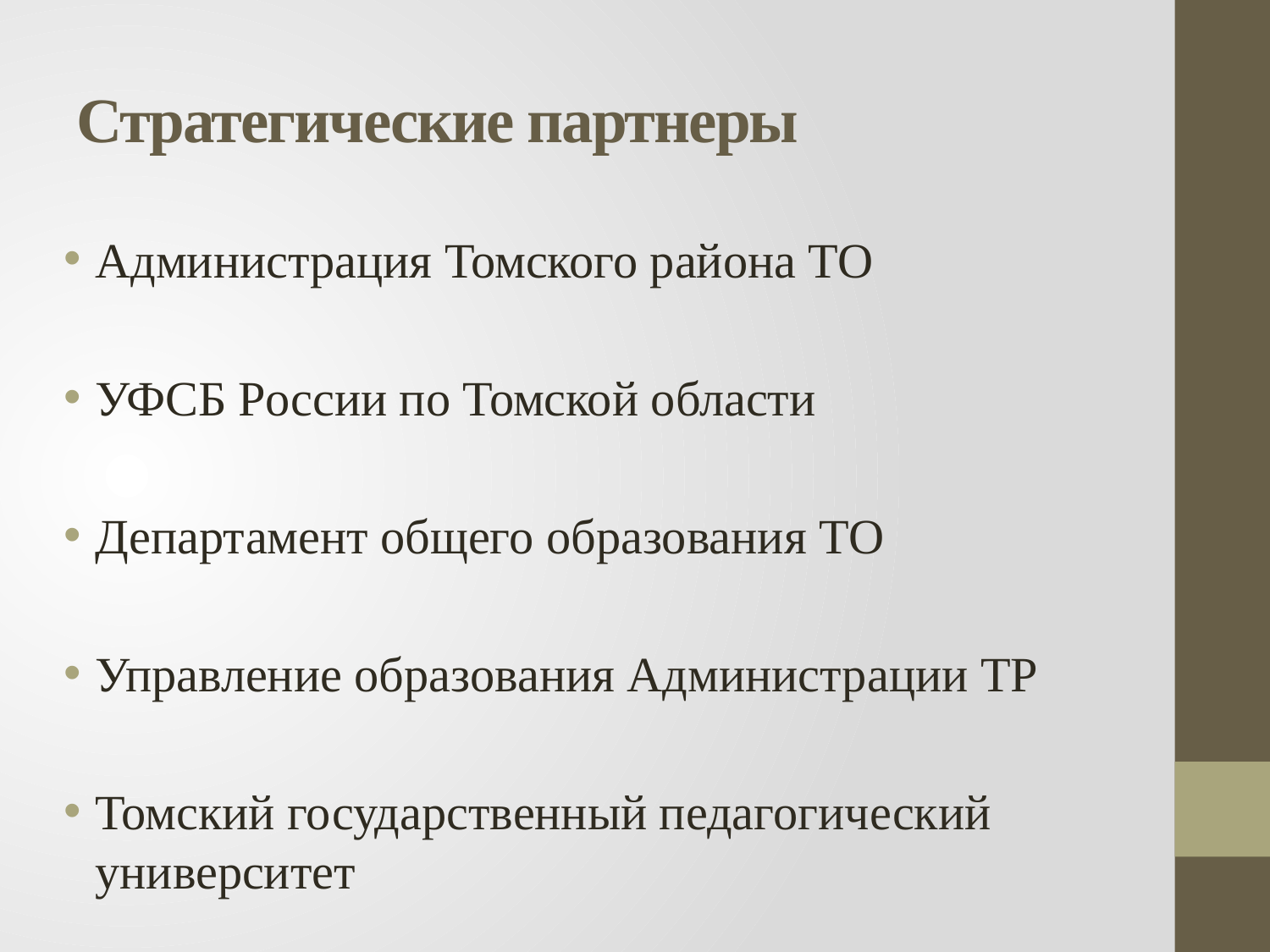

# Стратегические партнеры
Администрация Томского района ТО

УФСБ России по Томской области

Департамент общего образования ТО

Управление образования Администрации ТР

Томский государственный педагогический университет